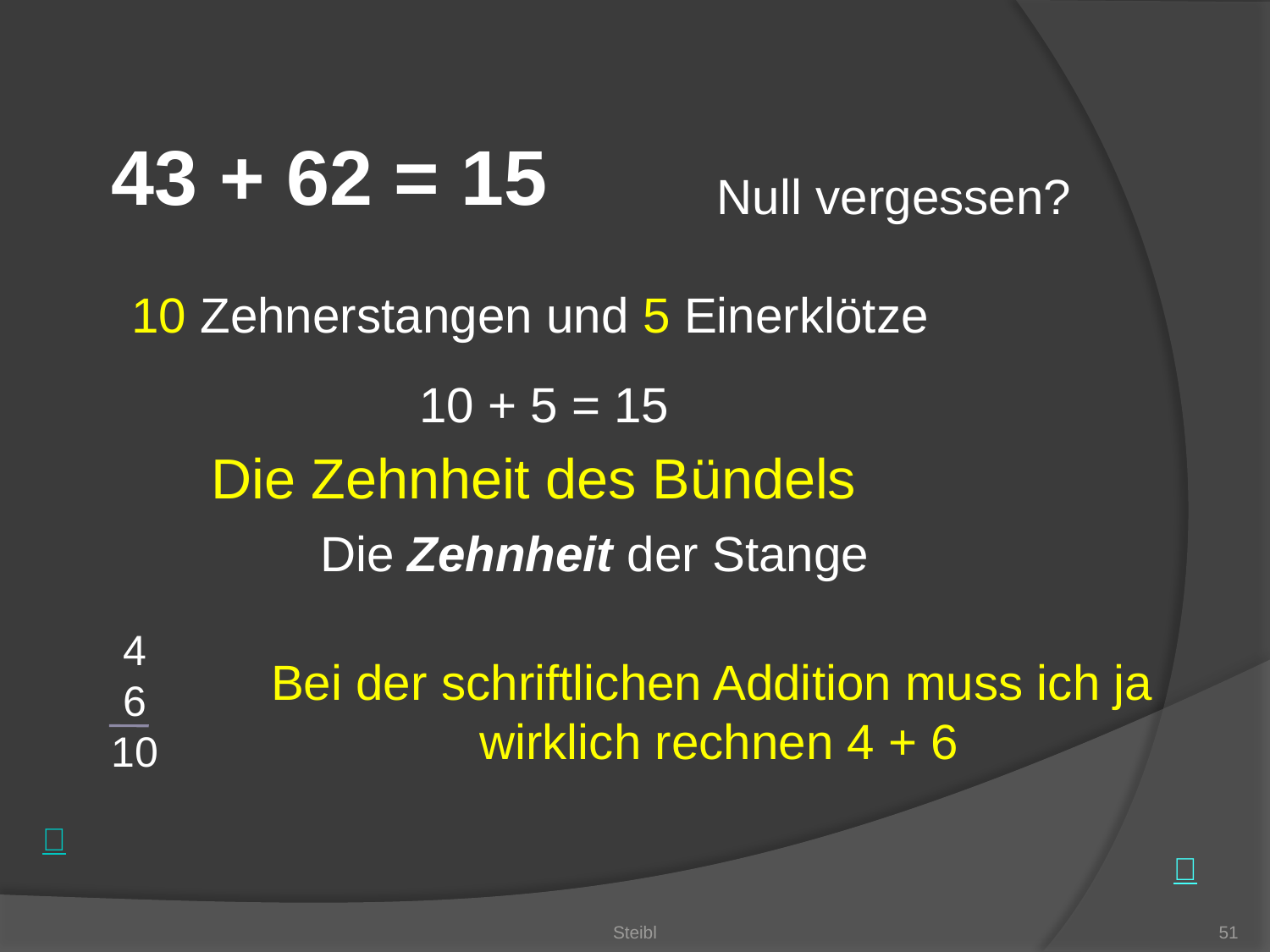

43 + 62 = 15

Null vergessen?
10 Zehnerstangen und 5 Einerklötze
10 + 5 = 15
Die Zehnheit des Bündels
Die Zehnheit der Stange
 4
 6
10
Bei der schriftlichen Addition muss ich ja
wirklich rechnen 4 + 6
Steibl
51